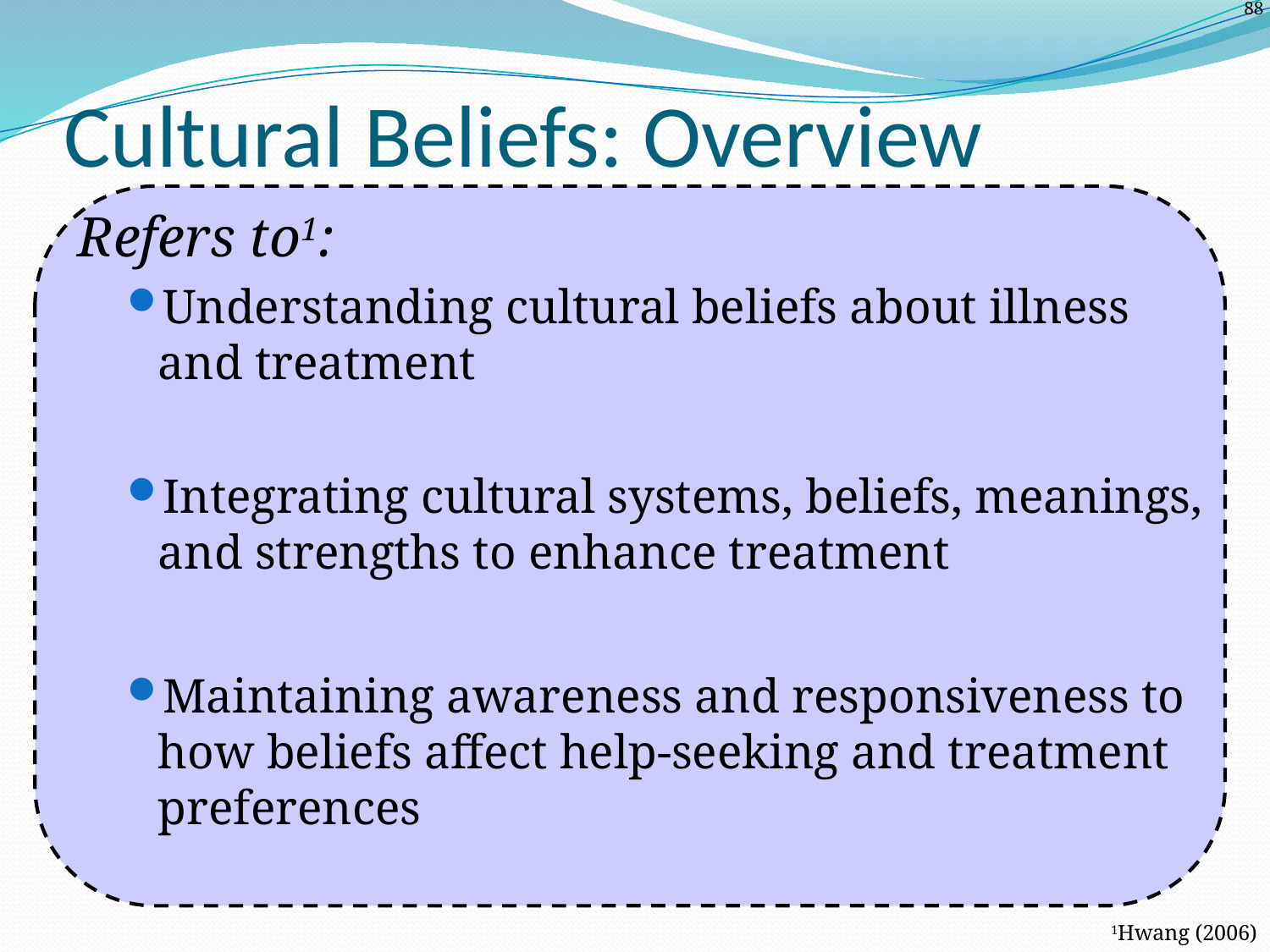

# Cultural Beliefs: Overview

Refers to1:
Understanding cultural beliefs about illness and treatment

Integrating cultural systems, beliefs, meanings, and strengths to enhance treatment

Maintaining awareness and responsiveness to how beliefs affect help-seeking and treatment preferences
1Hwang (2006)